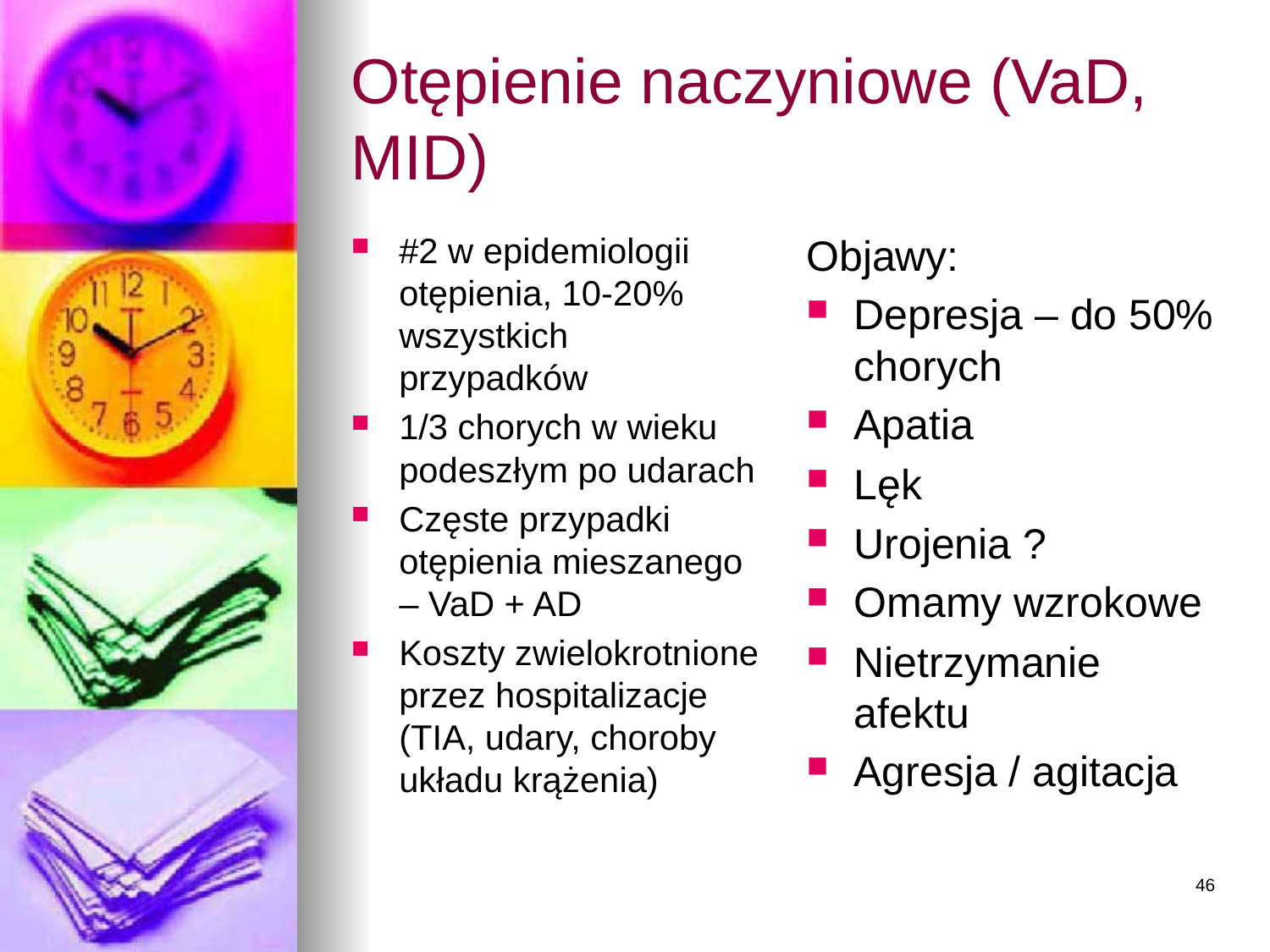

# Otępienie naczyniowe (VaD, MID)
#2 w epidemiologii otępienia, 10-20% wszystkich przypadków
1/3 chorych w wieku podeszłym po udarach
Częste przypadki otępienia mieszanego – VaD + AD
Koszty zwielokrotnione przez hospitalizacje (TIA, udary, choroby układu krążenia)
Objawy:
Depresja – do 50% chorych
Apatia
Lęk
Urojenia ?
Omamy wzrokowe
Nietrzymanie afektu
Agresja / agitacja
46